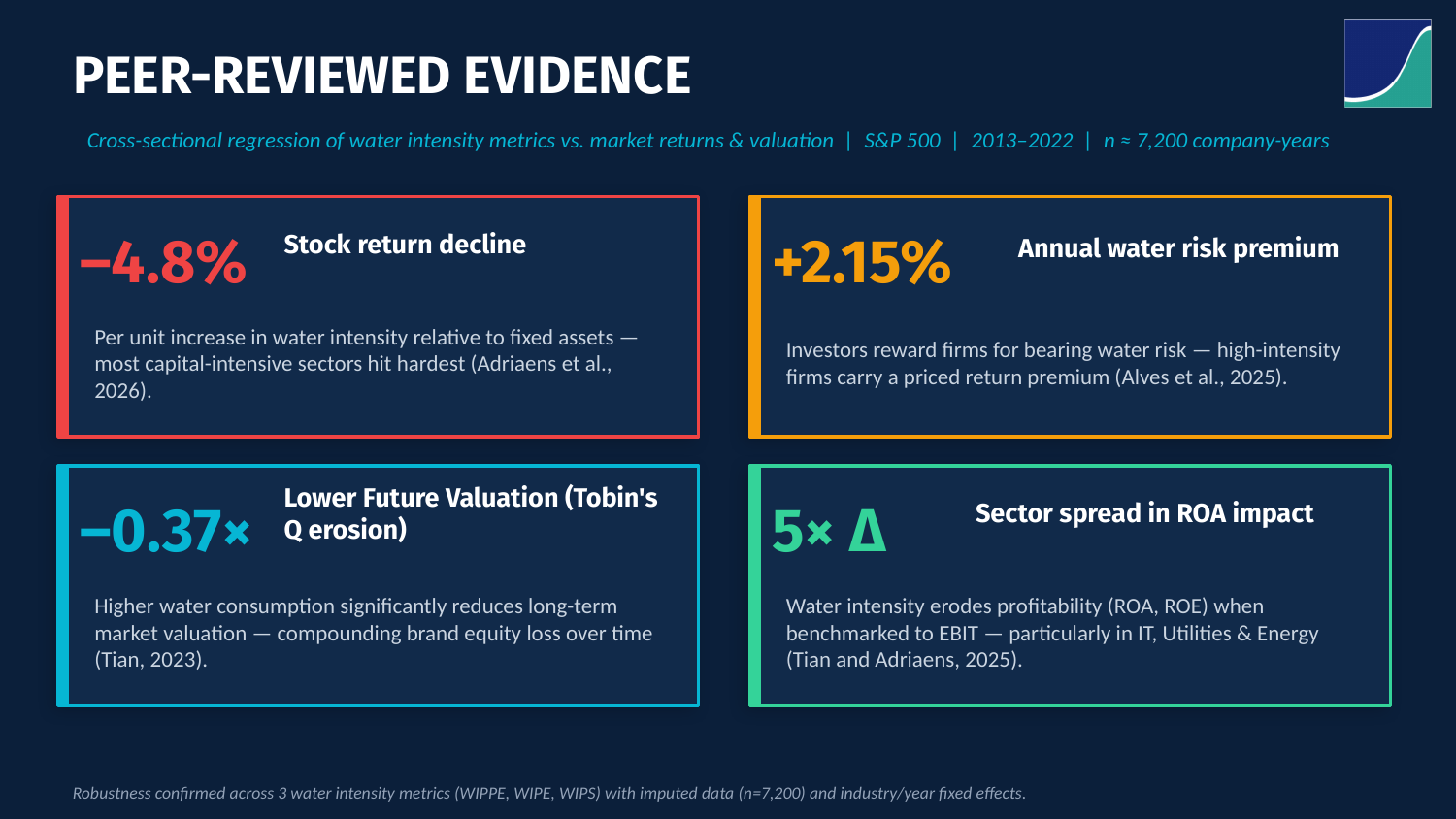

PEER-REVIEWED EVIDENCE
Cross-sectional regression of water intensity metrics vs. market returns & valuation  |  S&P 500  |  2013–2022  |  n ≈ 7,200 company-years

–4.8%
+2.15%
Stock return decline
Annual water risk premium
Per unit increase in water intensity relative to fixed assets — most capital-intensive sectors hit hardest (Adriaens et al., 2026).
Investors reward firms for bearing water risk — high-intensity firms carry a priced return premium (Alves et al., 2025).

–0.37×
5× Δ
Lower Future Valuation (Tobin's Q erosion)
Sector spread in ROA impact
Higher water consumption significantly reduces long-term market valuation — compounding brand equity loss over time (Tian, 2023).
Water intensity erodes profitability (ROA, ROE) when benchmarked to EBIT — particularly in IT, Utilities & Energy (Tian and Adriaens, 2025).
Robustness confirmed across 3 water intensity metrics (WIPPE, WIPE, WIPS) with imputed data (n=7,200) and industry/year fixed effects.